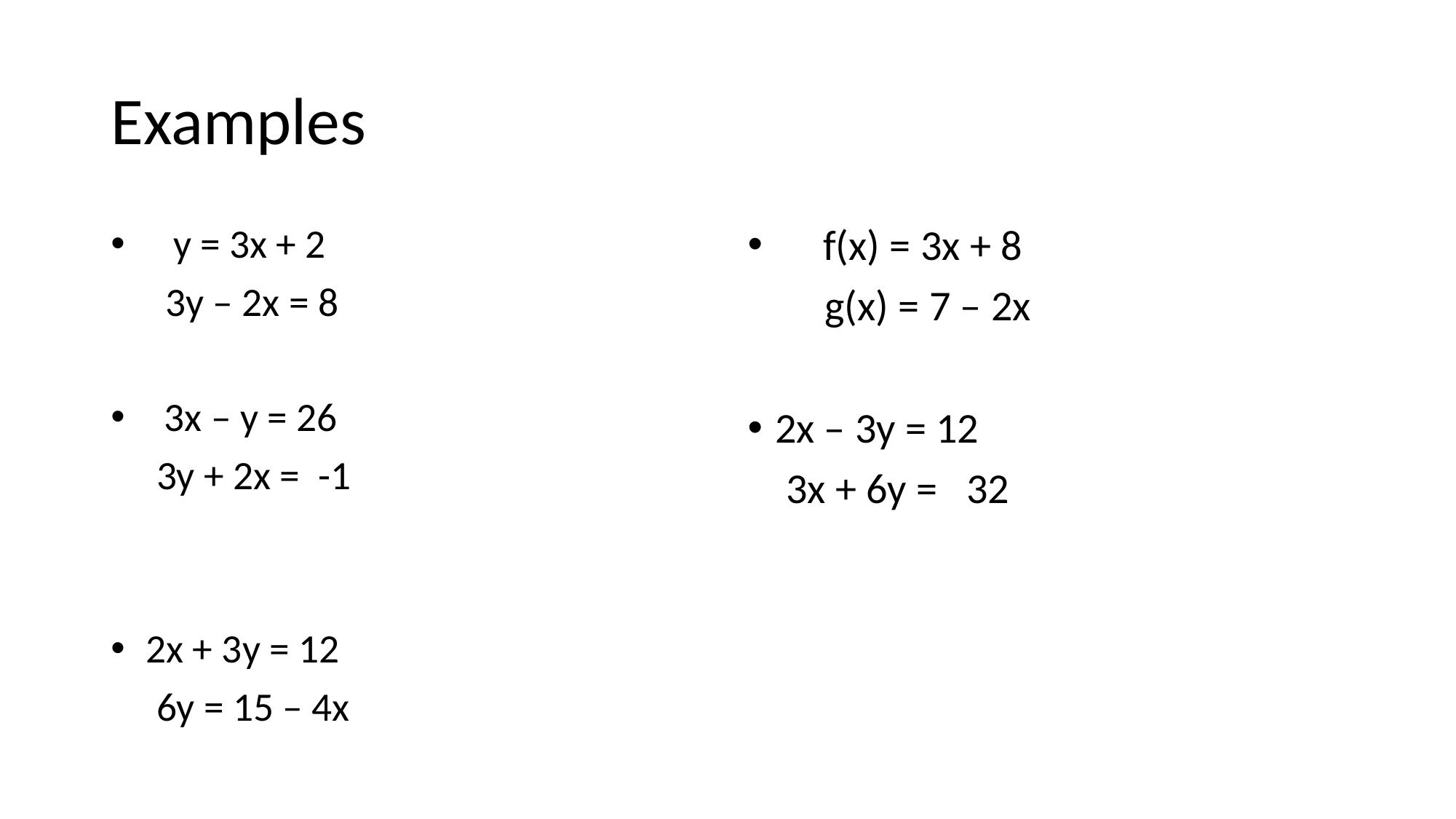

# Examples
    y = 3x + 2
      3y – 2x = 8

   3x – y = 26
     3y + 2x =  -1

 2x + 3y = 12
     6y = 15 – 4x

     f(x) = 3x + 8
        g(x) = 7 – 2x

2x – 3y = 12
    3x + 6y =   32